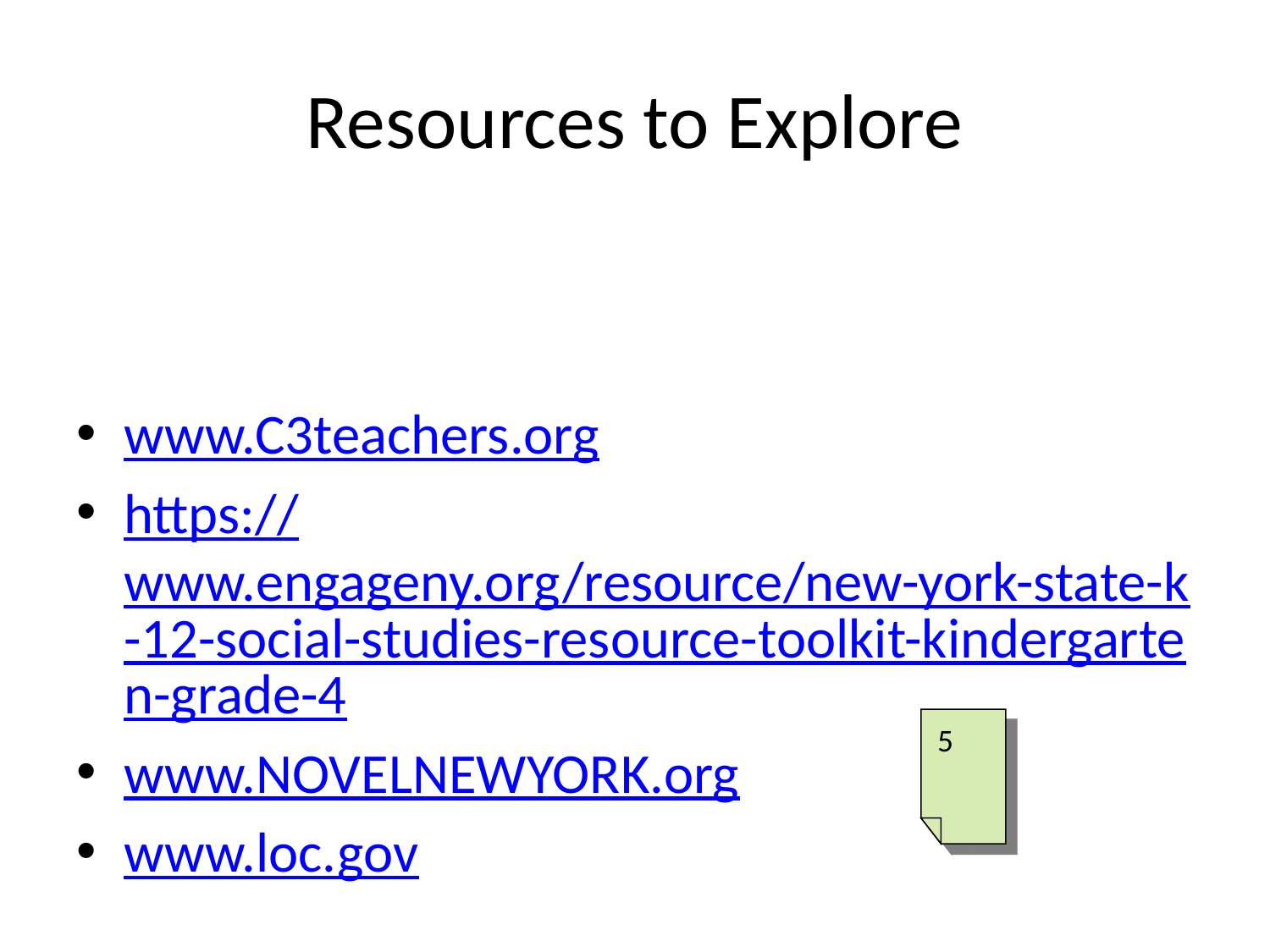

# Resources to Explore
www.C3teachers.org
https://www.engageny.org/resource/new-york-state-k-12-social-studies-resource-toolkit-kindergarten-grade-4
www.NOVELNEWYORK.org
www.loc.gov

5